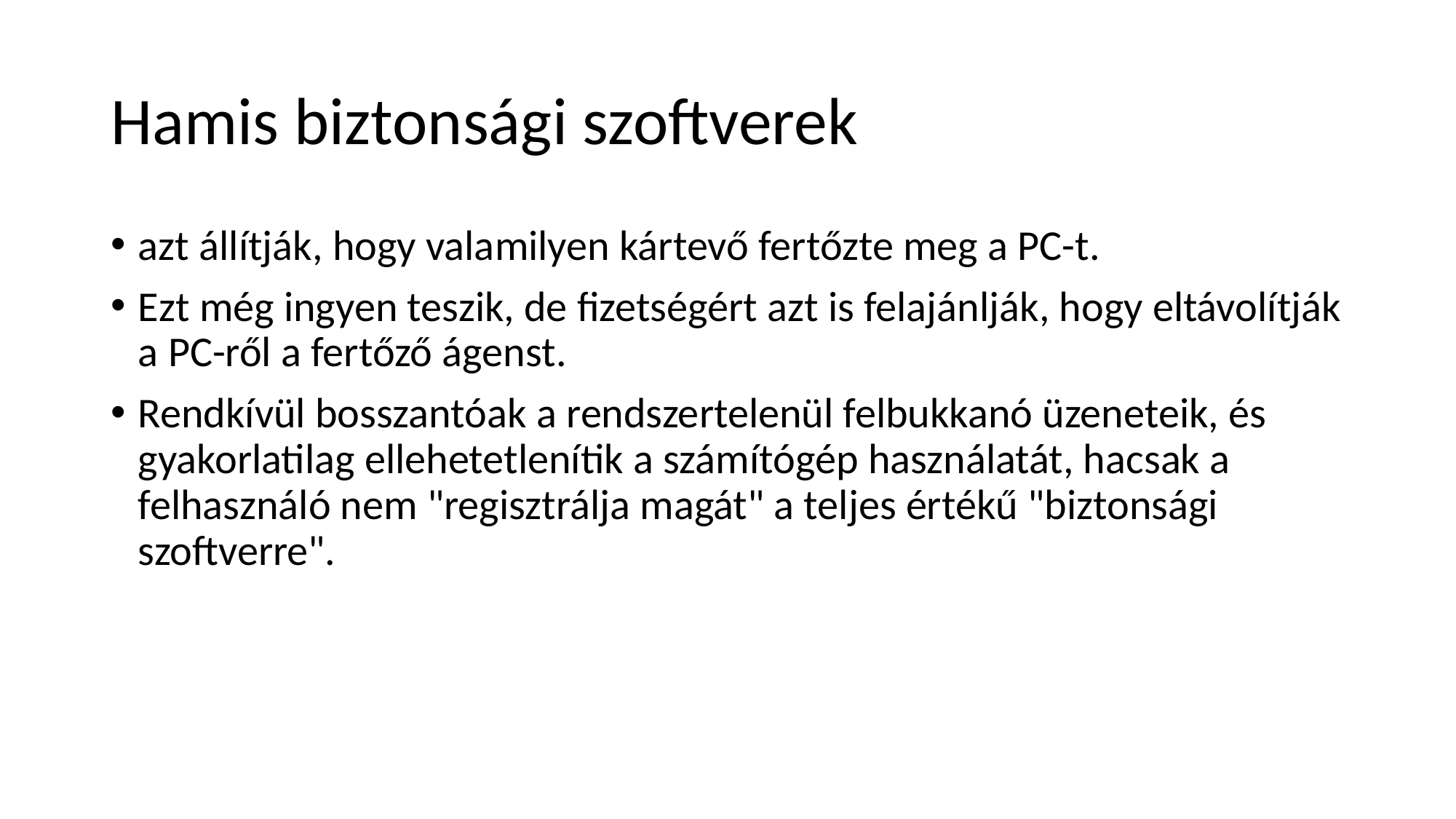

# Hamis biztonsági szoftverek
azt állítják, hogy valamilyen kártevő fertőzte meg a PC-t.
Ezt még ingyen teszik, de fizetségért azt is felajánlják, hogy eltávolítják a PC-ről a fertőző ágenst.
Rendkívül bosszantóak a rendszertelenül felbukkanó üzeneteik, és gyakorlatilag ellehetetlenítik a számítógép használatát, hacsak a felhasználó nem "regisztrálja magát" a teljes értékű "biztonsági szoftverre".